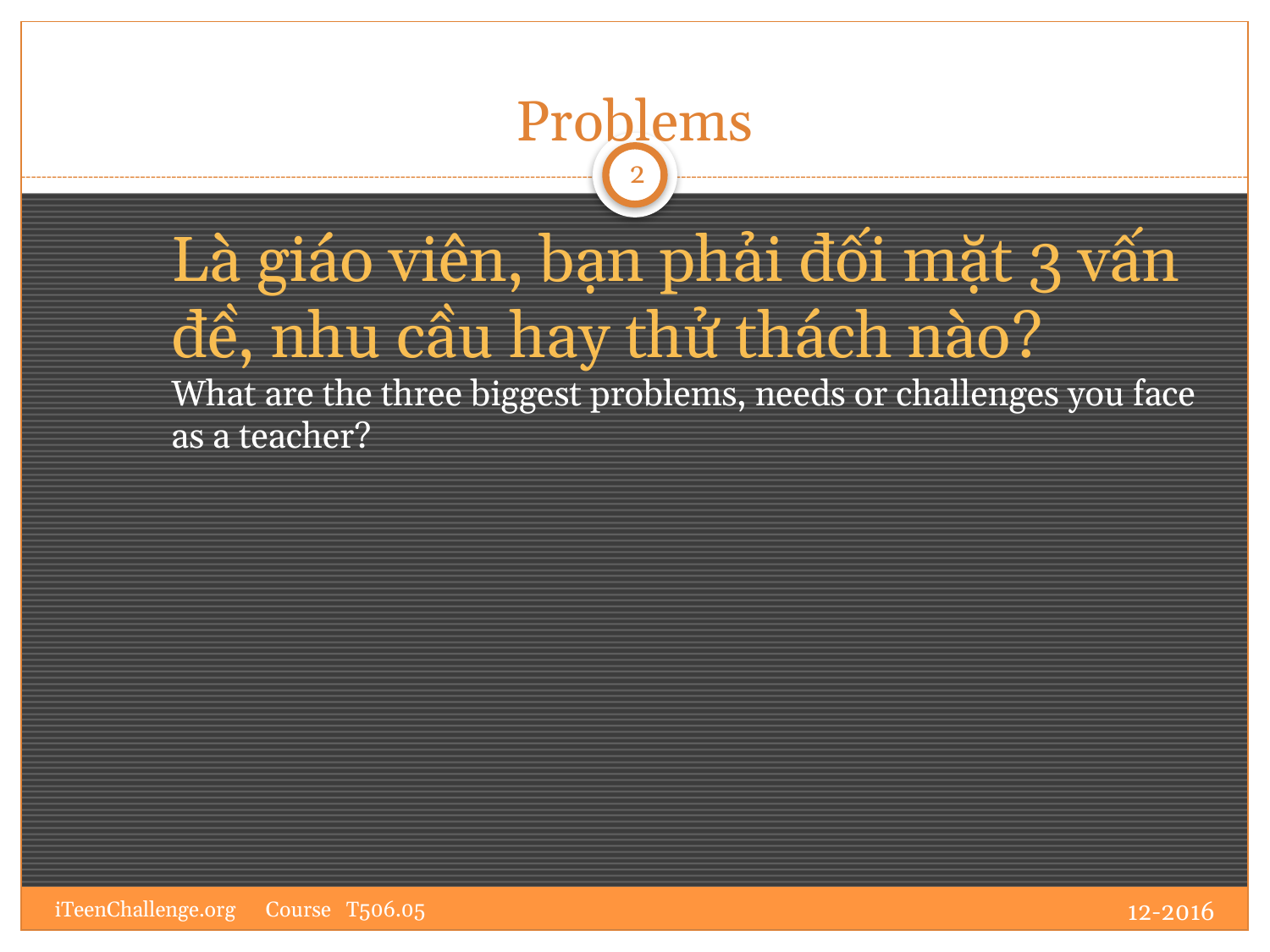

# Problems
2
Là giáo viên, bạn phải đối mặt 3 vấn đề, nhu cầu hay thử thách nào?
What are the three biggest problems, needs or challenges you face as a teacher?

12-2016
iTeenChallenge.org      Course   T506.05